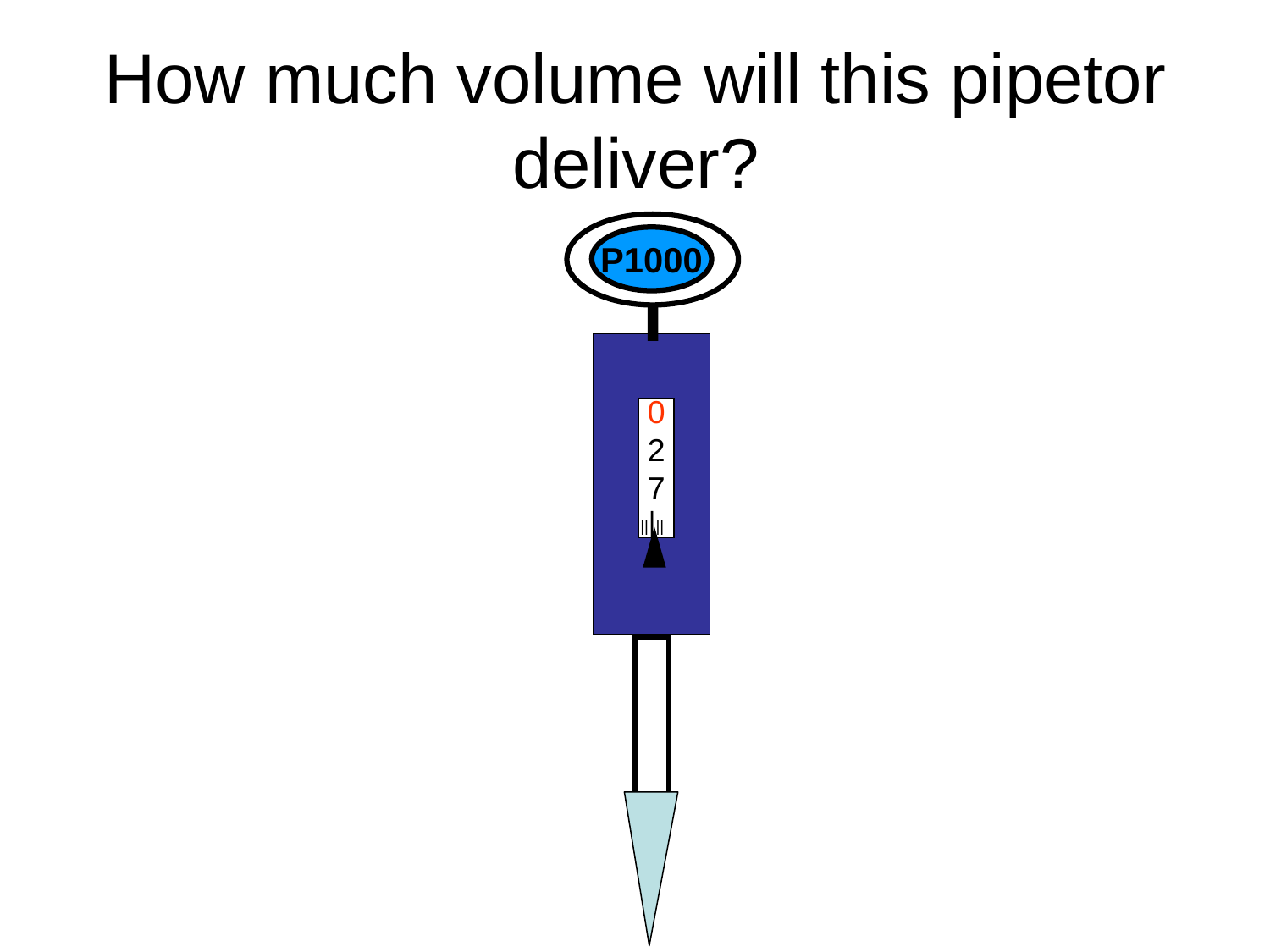

# How much volume will this pipetor deliver?

P1000

0
2
7

|||||